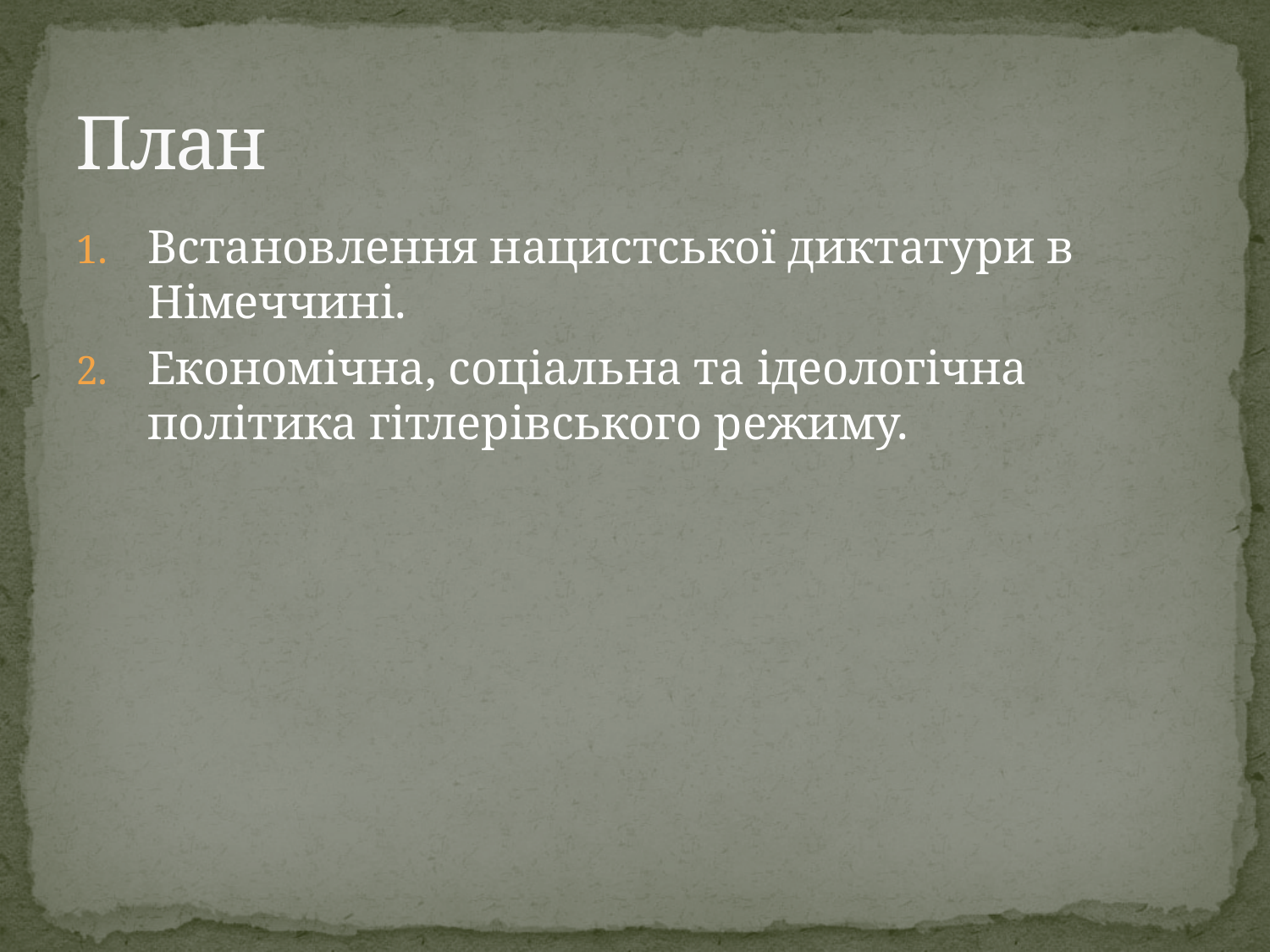

# План
Встановлення нацистської диктатури в Німеччині.
Економічна, соціальна та ідеологічна політика гітлерівського режиму.